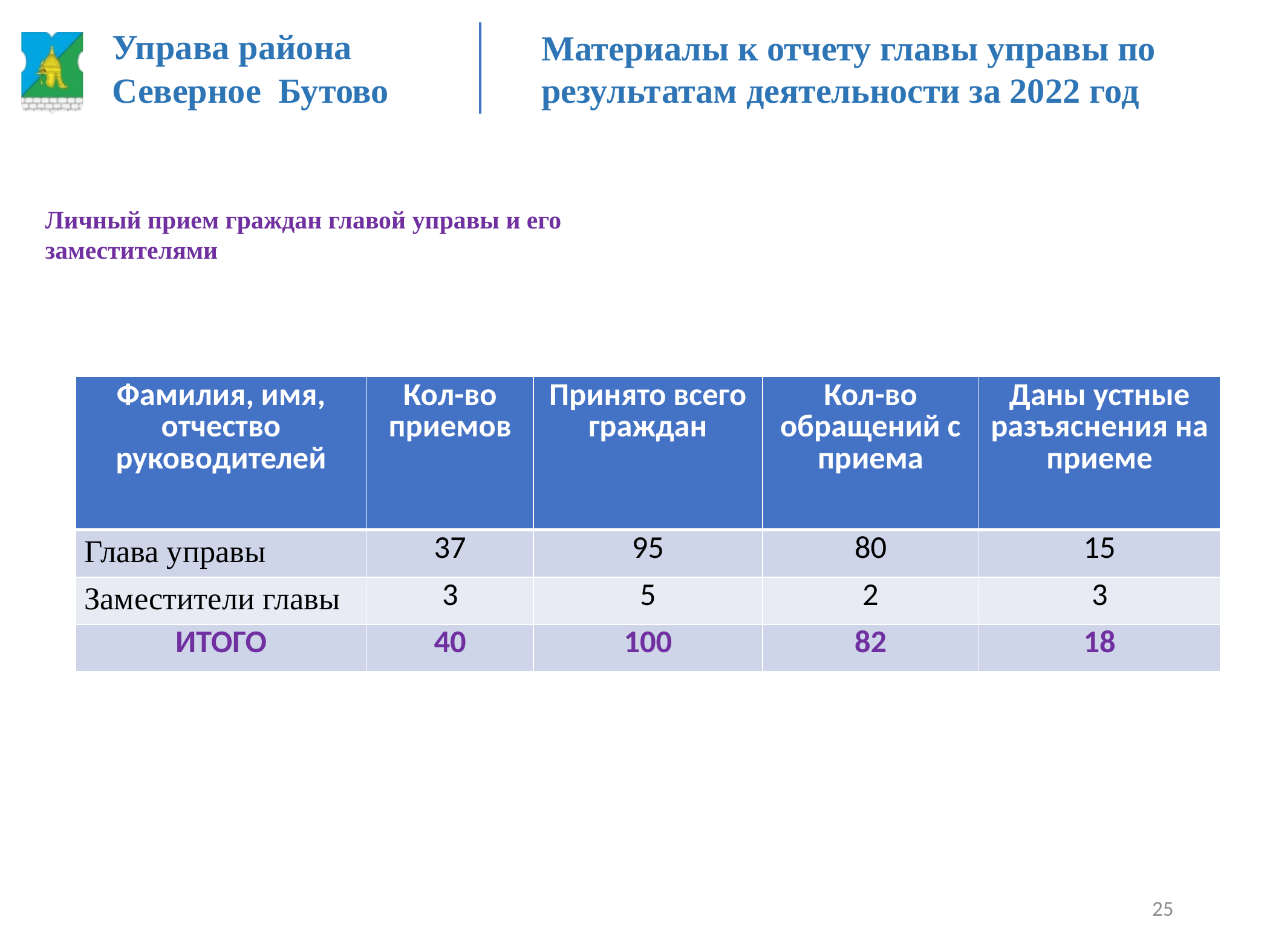

Управа района
Северное  Бутово
Материалы к отчету главы управы по результатам деятельности за 2022 год

Личный прием граждан главой управы и его заместителями

| Фамилия, имя, отчество руководителей | Кол-во приемов | Принято всего граждан | Кол-во обращений с приема | Даны устные разъяснения на приеме |
| --- | --- | --- | --- | --- |
| Глава управы | 37 | 95 | 80 | 15 |
| Заместители главы | 3 | 5 | 2 | 3 |
| ИТОГО | 40 | 100 | 82 | 18 |
25